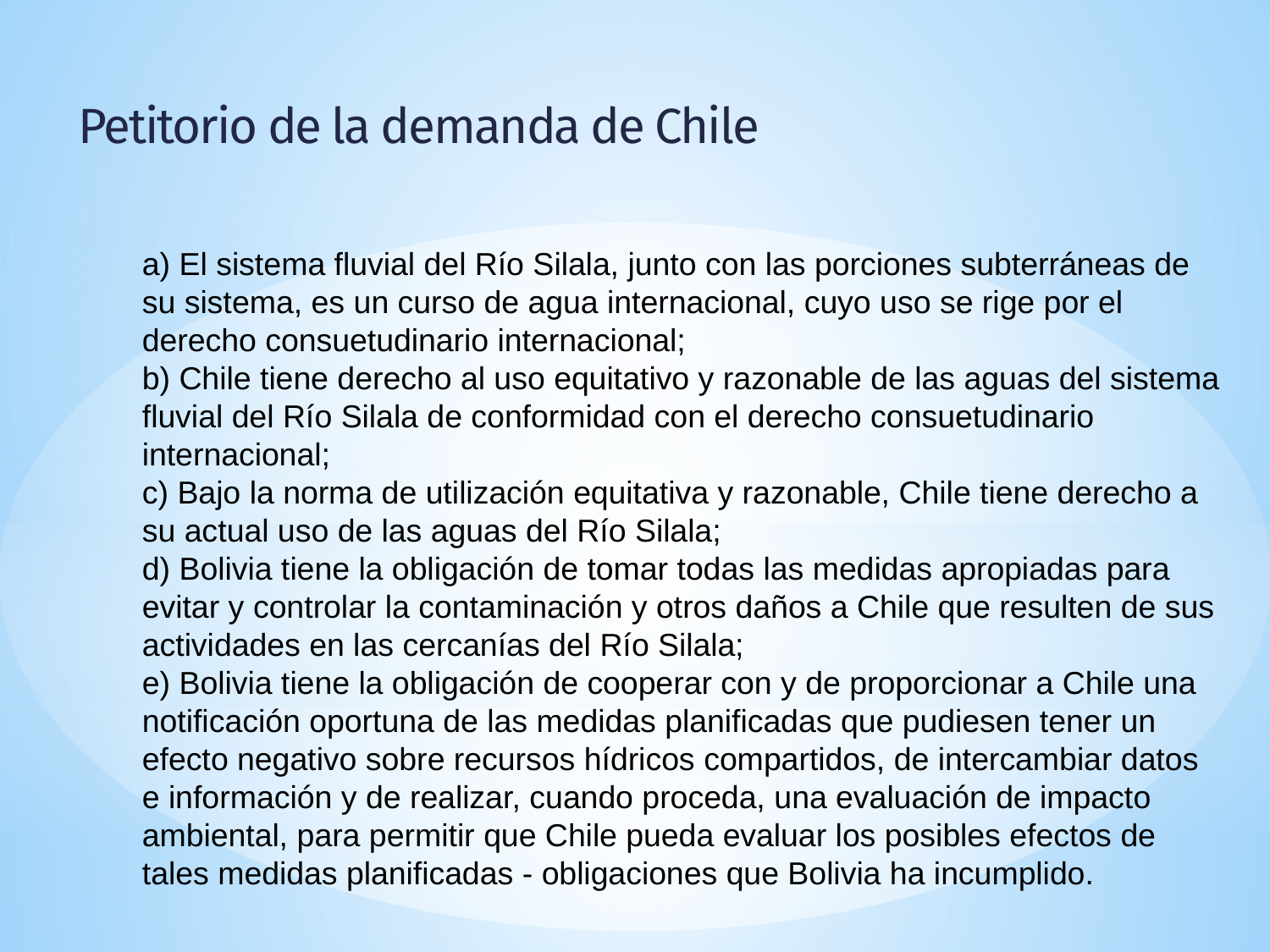

Petitorio de la demanda de Chile

a) El sistema fluvial del Río Silala, junto con las porciones subterráneas de su sistema, es un curso de agua internacional, cuyo uso se rige por el derecho consuetudinario internacional;
b) Chile tiene derecho al uso equitativo y razonable de las aguas del sistema fluvial del Río Silala de conformidad con el derecho consuetudinario internacional;
c) Bajo la norma de utilización equitativa y razonable, Chile tiene derecho a su actual uso de las aguas del Río Silala;
d) Bolivia tiene la obligación de tomar todas las medidas apropiadas para evitar y controlar la contaminación y otros daños a Chile que resulten de sus actividades en las cercanías del Río Silala;
e) Bolivia tiene la obligación de cooperar con y de proporcionar a Chile una notificación oportuna de las medidas planificadas que pudiesen tener un efecto negativo sobre recursos hídricos compartidos, de intercambiar datos e información y de realizar, cuando proceda, una evaluación de impacto ambiental, para permitir que Chile pueda evaluar los posibles efectos de tales medidas planificadas - obligaciones que Bolivia ha incumplido.